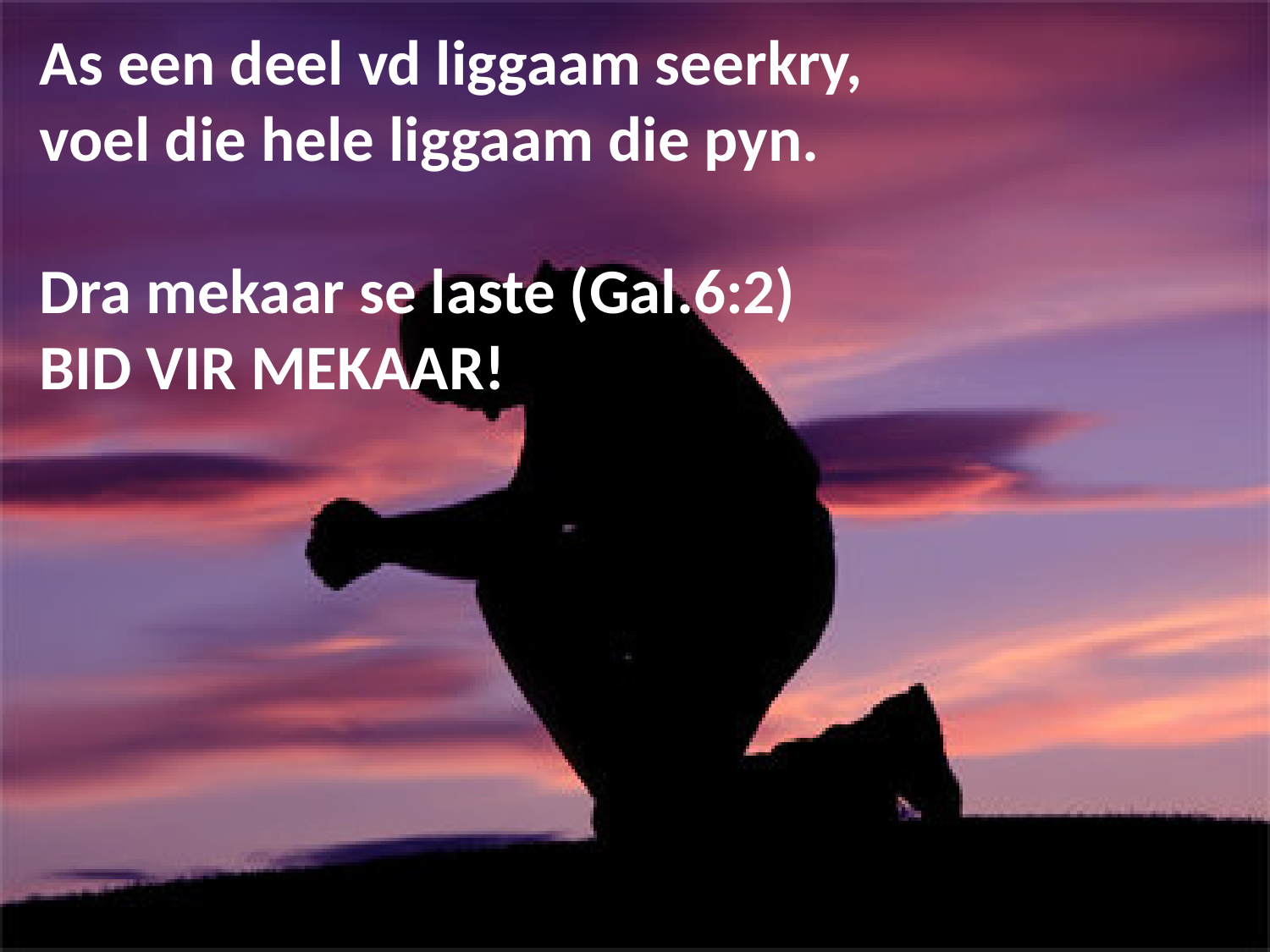

As een deel vd liggaam seerkry, voel die hele liggaam die pyn.

Dra mekaar se laste (Gal.6:2)
BID VIR MEKAAR!